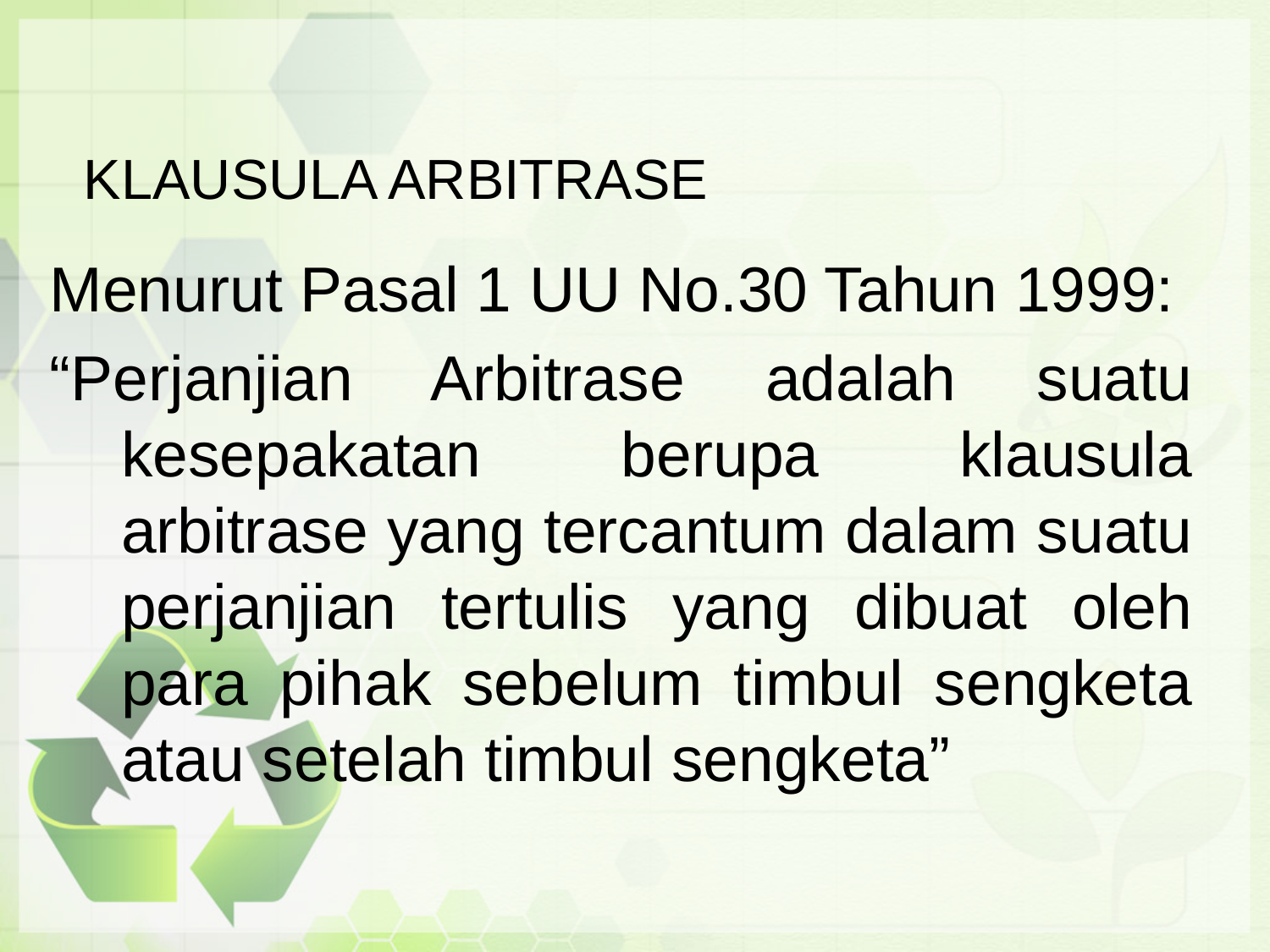

# KLAUSULA ARBITRASE
Menurut Pasal 1 UU No.30 Tahun 1999:
“Perjanjian Arbitrase adalah suatu kesepakatan berupa klausula arbitrase yang tercantum dalam suatu perjanjian tertulis yang dibuat oleh para pihak sebelum timbul sengketa atau setelah timbul sengketa”